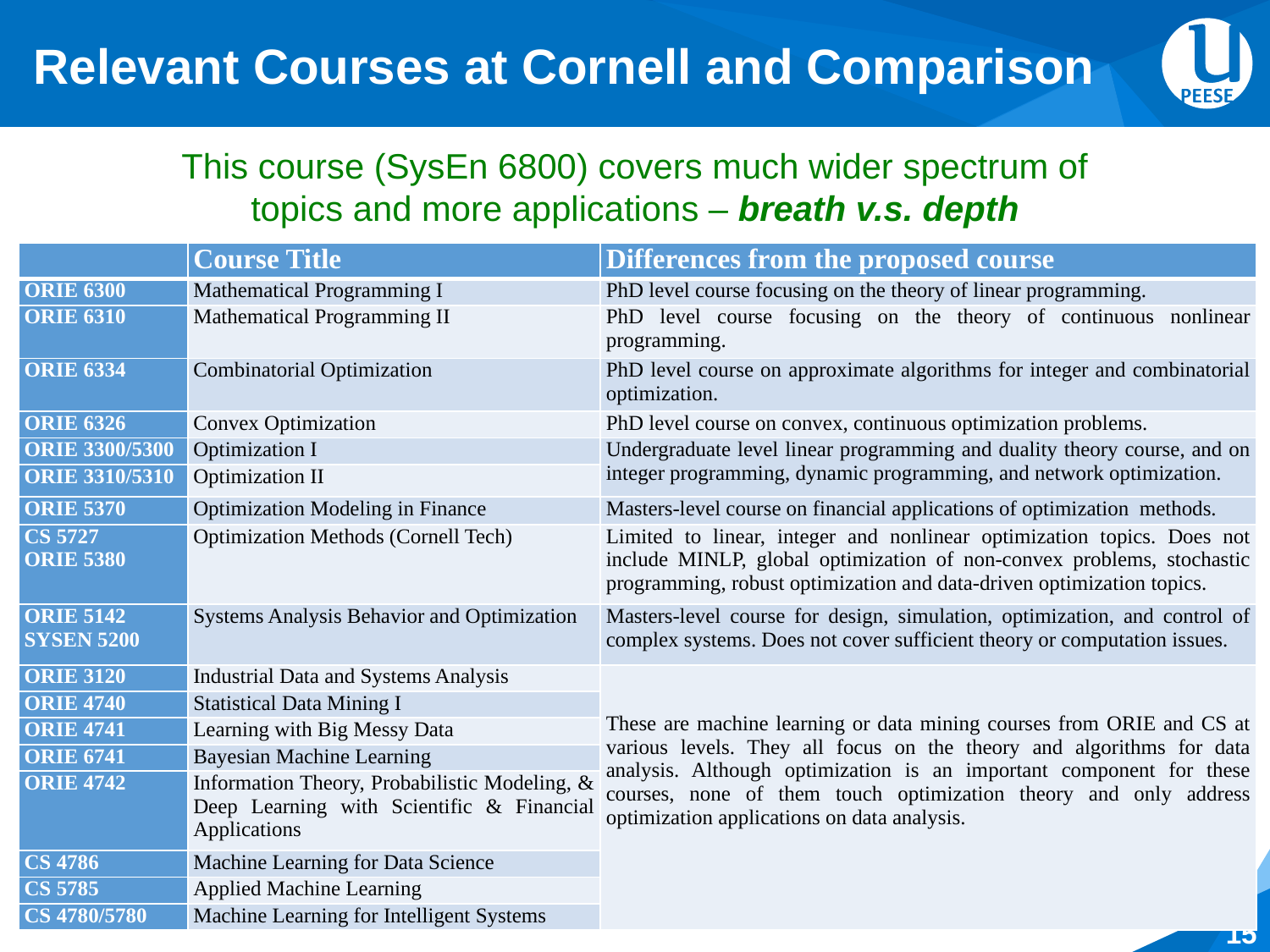

# Relevant Courses at Cornell and Comparison
This course (SysEn 6800) covers much wider spectrum of topics and more applications – breath v.s. depth
|  | Course Title | Differences from the proposed course |
| --- | --- | --- |
| ORIE 6300 | Mathematical Programming I | PhD level course focusing on the theory of linear programming. |
| ORIE 6310 | Mathematical Programming II | PhD level course focusing on the theory of continuous nonlinear programming. |
| ORIE 6334 | Combinatorial Optimization | PhD level course on approximate algorithms for integer and combinatorial optimization. |
| ORIE 6326 | Convex Optimization | PhD level course on convex, continuous optimization problems. |
| ORIE 3300/5300 | Optimization I | Undergraduate level linear programming and duality theory course, and on integer programming, dynamic programming, and network optimization. |
| ORIE 3310/5310 | Optimization II |  |
| ORIE 5370 | Optimization Modeling in Finance | Masters-level course on financial applications of optimization methods. |
| CS 5727 ORIE 5380 | Optimization Methods (Cornell Tech) | Limited to linear, integer and nonlinear optimization topics. Does not include MINLP, global optimization of non-convex problems, stochastic programming, robust optimization and data-driven optimization topics. |
| ORIE 5142 SYSEN 5200 | Systems Analysis Behavior and Optimization | Masters-level course for design, simulation, optimization, and control of complex systems. Does not cover sufficient theory or computation issues. |
| ORIE 3120 | Industrial Data and Systems Analysis | These are machine learning or data mining courses from ORIE and CS at various levels. They all focus on the theory and algorithms for data analysis. Although optimization is an important component for these courses, none of them touch optimization theory and only address optimization applications on data analysis. |
| ORIE 4740 | Statistical Data Mining I |  |
| ORIE 4741 | Learning with Big Messy Data |  |
| ORIE 6741 | Bayesian Machine Learning |  |
| ORIE 4742 | Information Theory, Probabilistic Modeling, & Deep Learning with Scientific & Financial Applications |  |
| CS 4786 | Machine Learning for Data Science |  |
| CS 5785 | Applied Machine Learning |  |
| CS 4780/5780 | Machine Learning for Intelligent Systems |  |
15